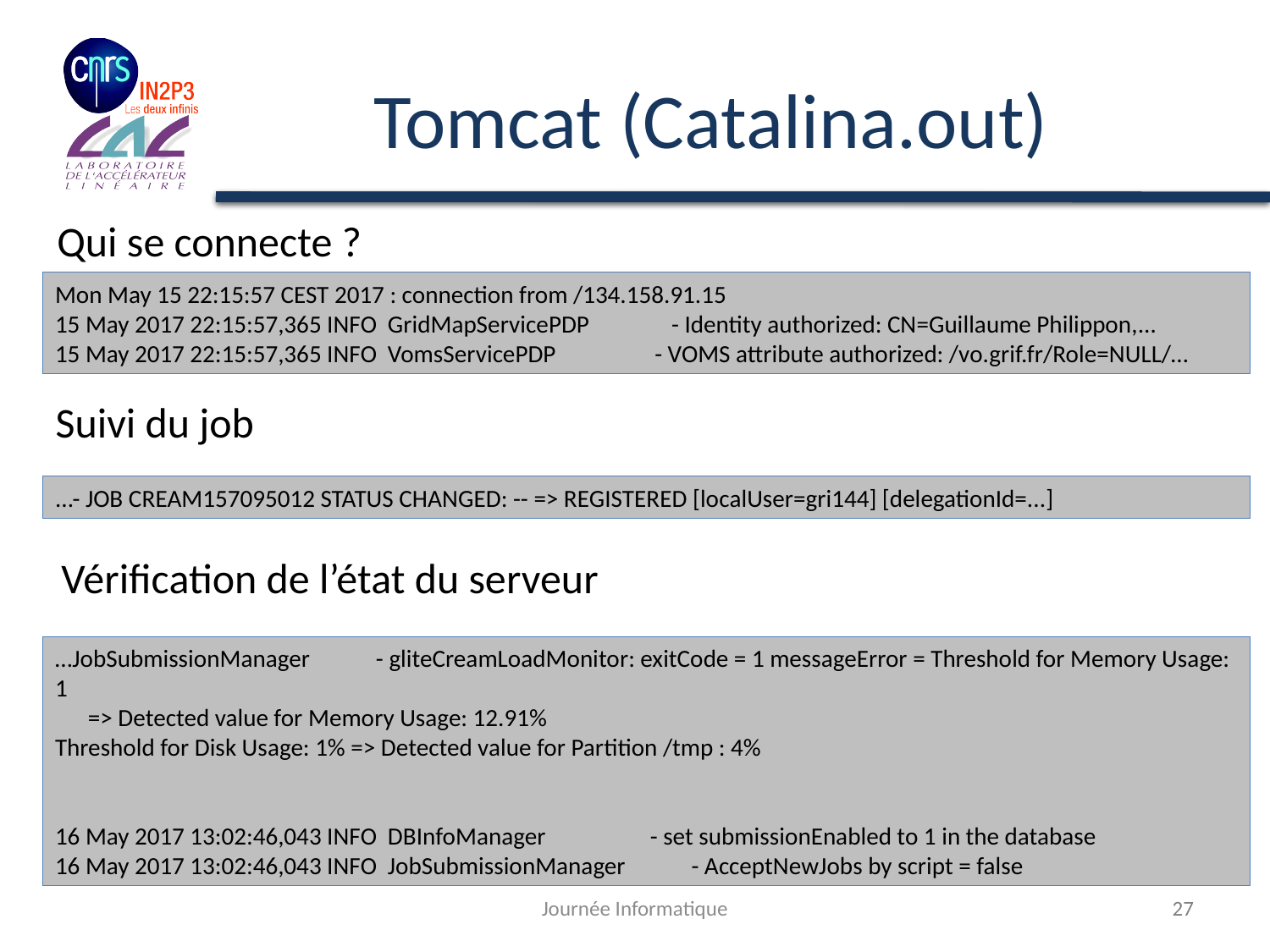

# Tomcat (Catalina.out)
Qui se connecte ?
Mon May 15 22:15:57 CEST 2017 : connection from /134.158.91.15
15 May 2017 22:15:57,365 INFO  GridMapServicePDP               - Identity authorized: CN=Guillaume Philippon,…
15 May 2017 22:15:57,365 INFO  VomsServicePDP                  - VOMS attribute authorized: /vo.grif.fr/Role=NULL/…
Suivi du job
...- JOB CREAM157095012 STATUS CHANGED: -- => REGISTERED [localUser=gri144] [delegationId=...]
Vérification de l’état du serveur
…JobSubmissionManager            - gliteCreamLoadMonitor: exitCode = 1 messageError = Threshold for Memory Usage: 1
      => Detected value for Memory Usage: 12.91%
Threshold for Disk Usage: 1% => Detected value for Partition /tmp : 4%

16 May 2017 13:02:46,043 INFO  DBInfoManager                   - set submissionEnabled to 1 in the database
16 May 2017 13:02:46,043 INFO  JobSubmissionManager            - AcceptNewJobs by script = false
Journée Informatique
27